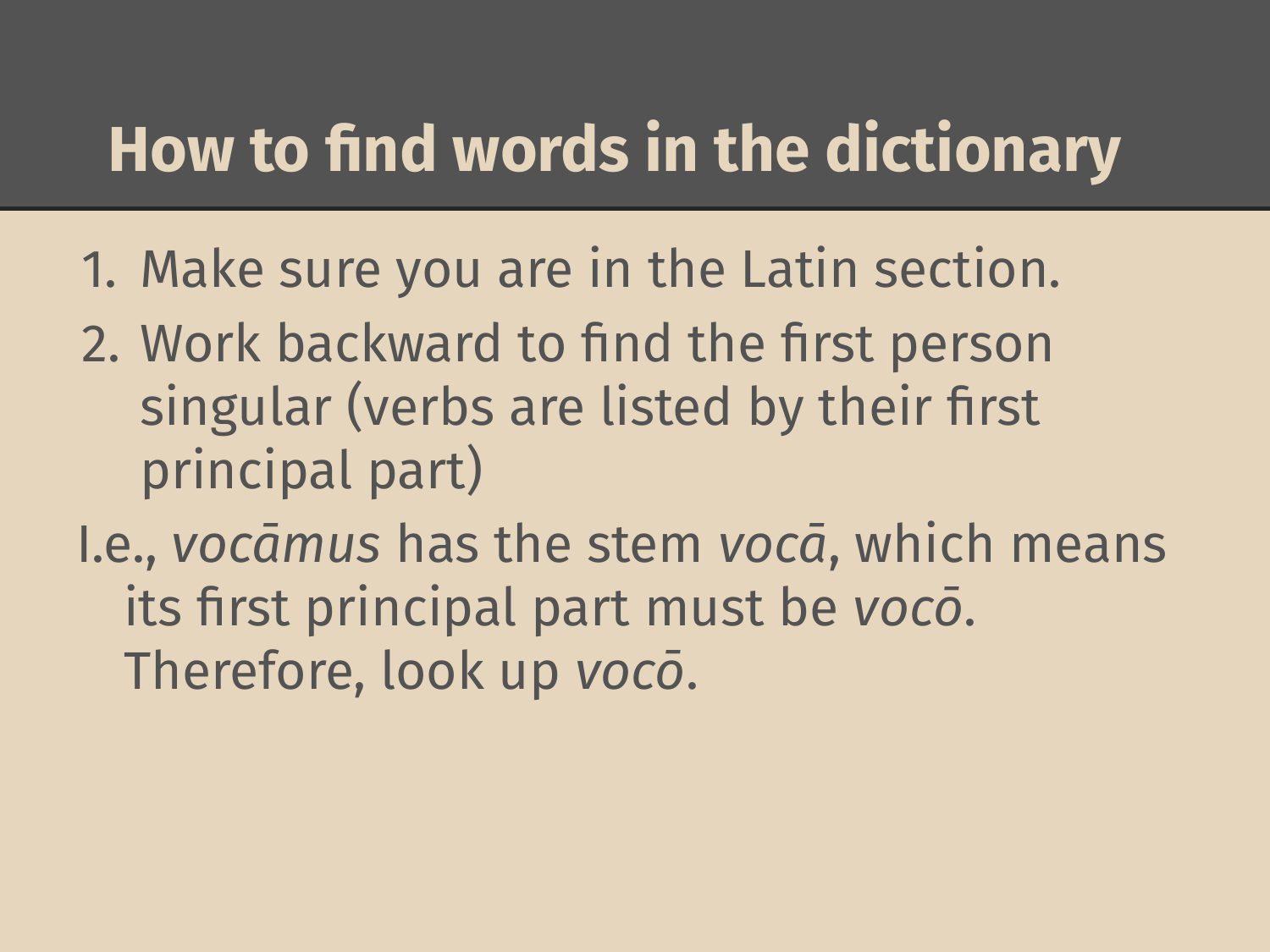

# How to find words in the dictionary
Make sure you are in the Latin section.
Work backward to find the first person singular (verbs are listed by their first principal part)
I.e., vocāmus has the stem vocā, which means its first principal part must be vocō. Therefore, look up vocō.